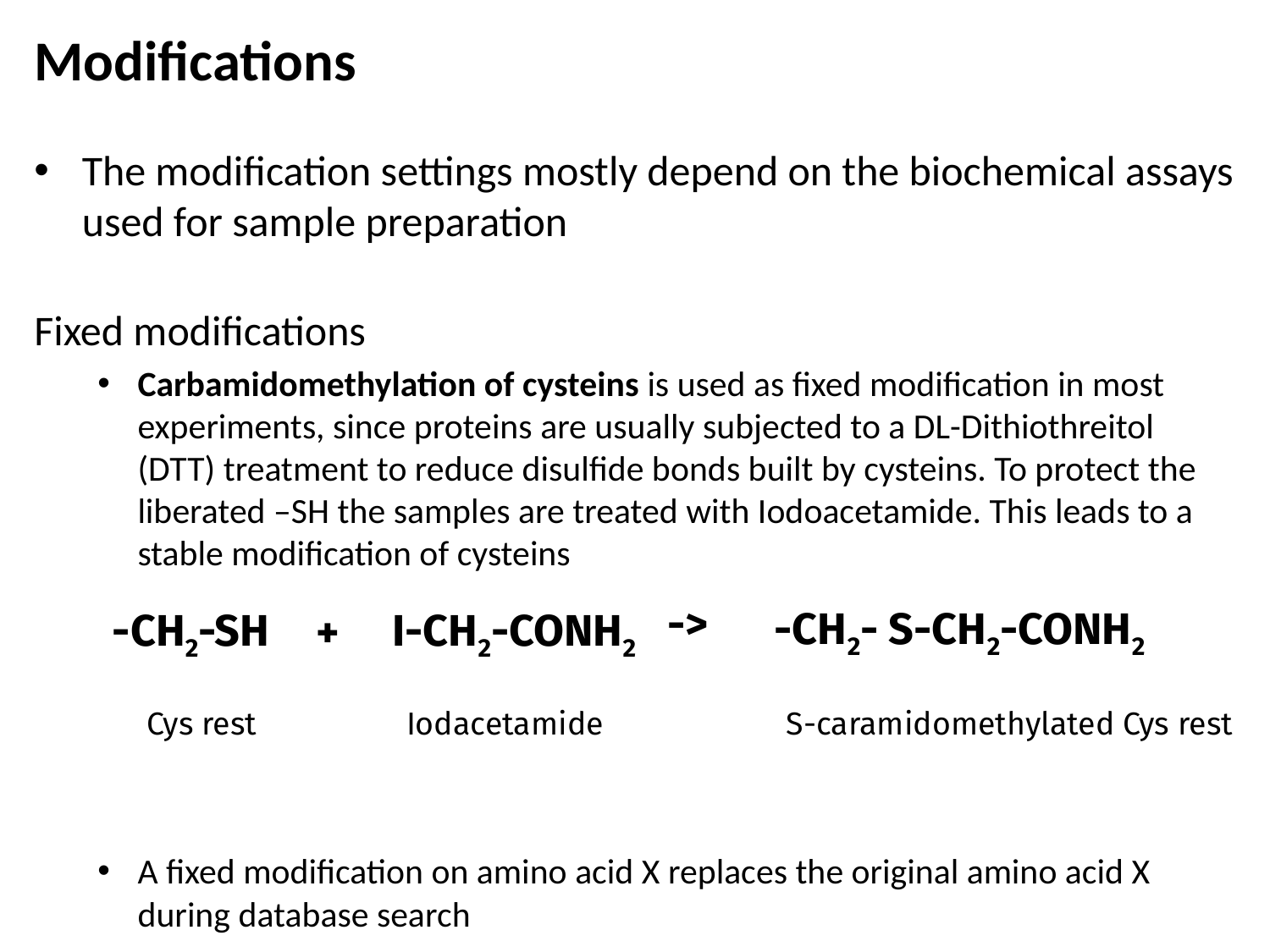

# Modifications
The modification settings mostly depend on the biochemical assays used for sample preparation

Fixed modifications
Carbamidomethylation of cysteins is used as fixed modification in most experiments, since proteins are usually subjected to a DL-Dithiothreitol (DTT) treatment to reduce disulfide bonds built by cysteins. To protect the liberated –SH the samples are treated with Iodoacetamide. This leads to a stable modification of cysteins

A fixed modification on amino acid X replaces the original amino acid X during database search
->
-CH2- S-CH2-CONH2
I-CH2-CONH2
-CH2-SH
+
Iodacetamide
S-caramidomethylated Cys rest
Cys rest